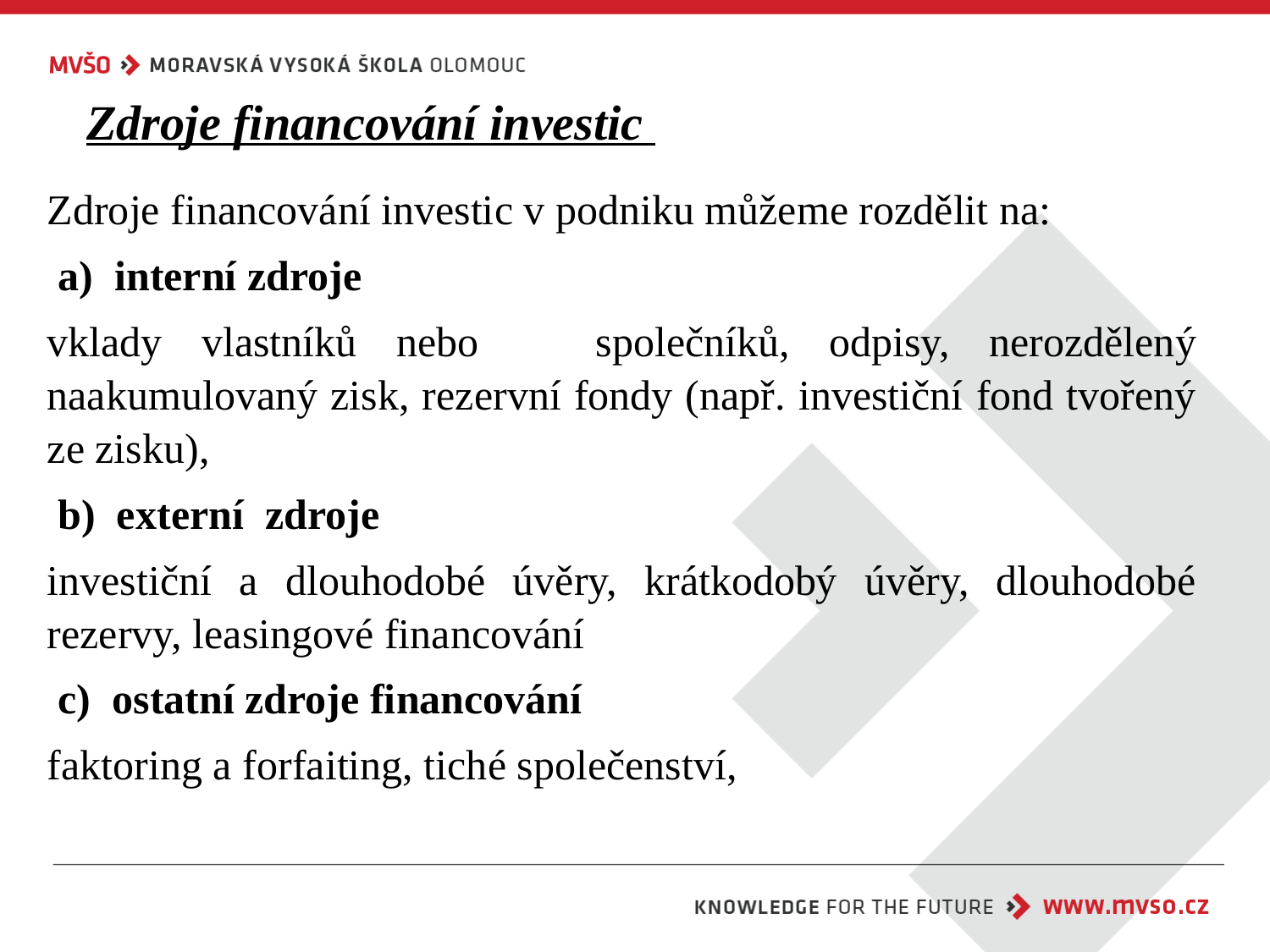

Zdroje financování investic
Zdroje financování investic v podniku můžeme rozdělit na:
 a)  interní zdroje
vklady vlastníků nebo   společníků, odpisy, nerozdělený naakumulovaný zisk, rezervní fondy (např. investiční fond tvořený ze zisku),
 b)  externí  zdroje
investiční a dlouhodobé úvěry, krátkodobý úvěry, dlouhodobé rezervy, leasingové financování
 c)  ostatní zdroje financování
faktoring a forfaiting, tiché společenství,